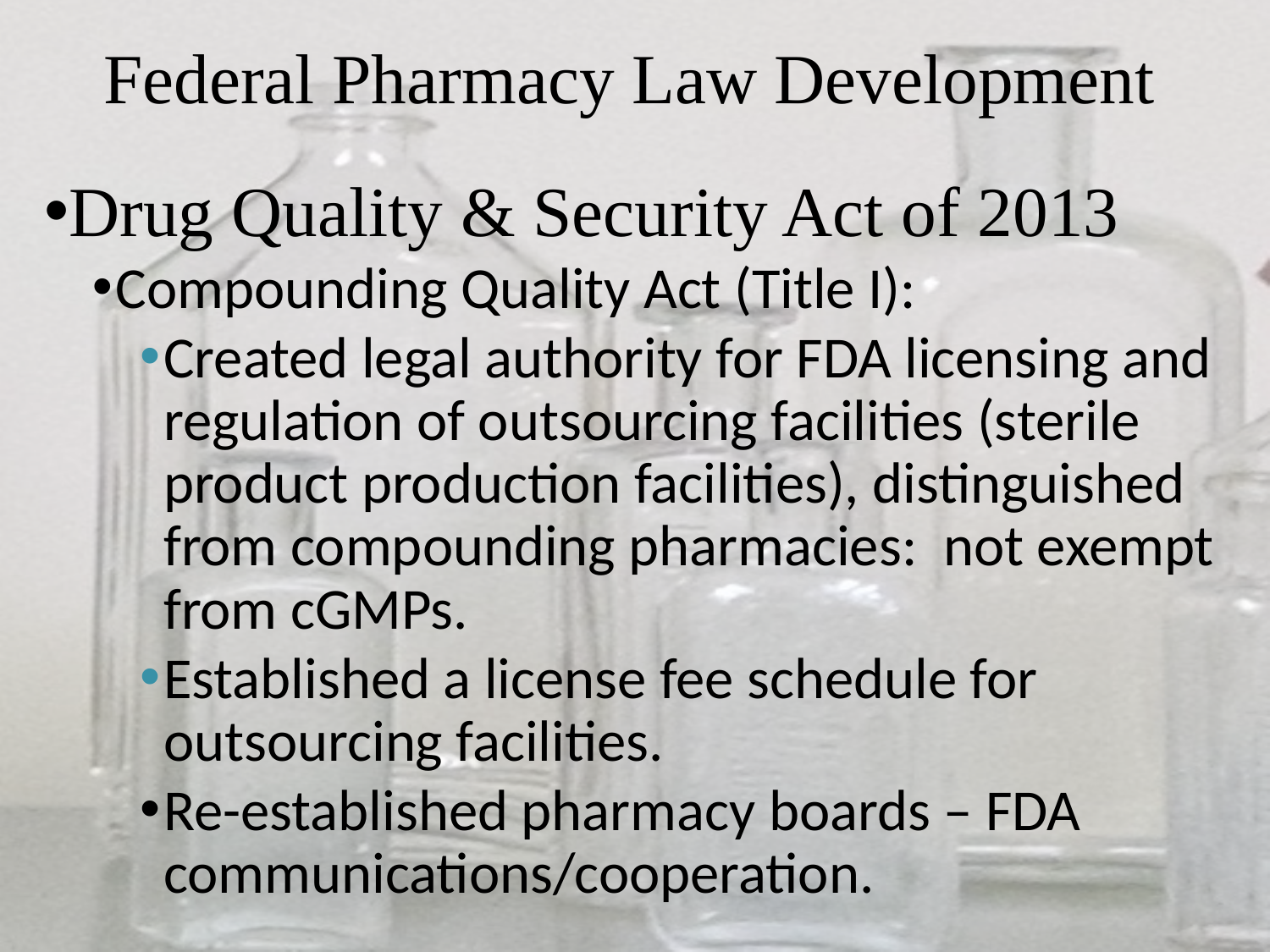

# Federal Pharmacy Law Development
Drug Quality & Security Act of 2013
Compounding Quality Act (Title I):
Created legal authority for FDA licensing and regulation of outsourcing facilities (sterile product production facilities), distinguished from compounding pharmacies:  not exempt from cGMPs.
Established a license fee schedule for outsourcing facilities.
Re-established pharmacy boards – FDA communications/cooperation.